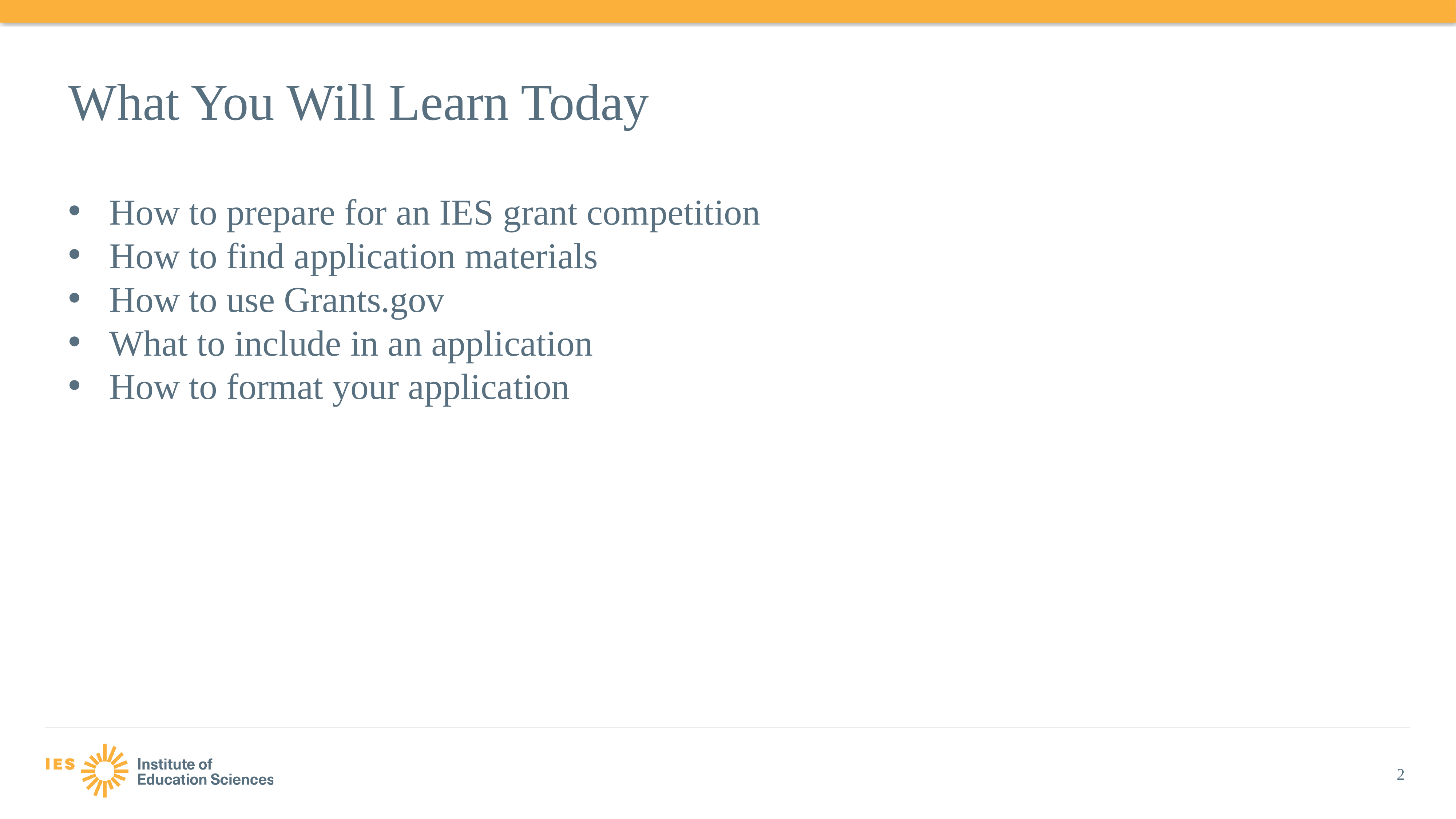

# What You Will Learn Today
How to prepare for an IES grant competition
How to find application materials
How to use Grants.gov
What to include in an application
How to format your application
2